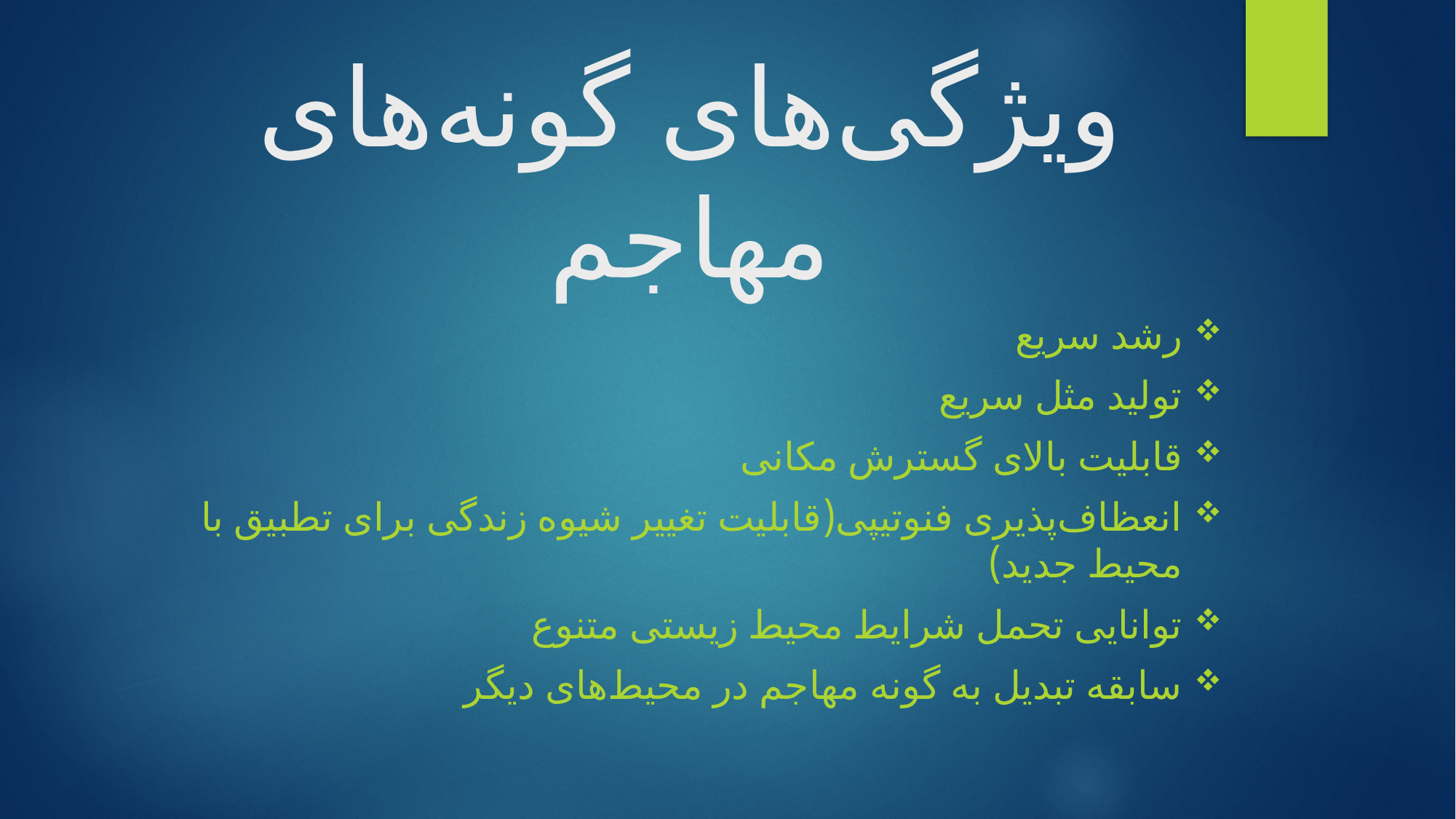

# ویژگی‌های گونه‌های مهاجم
رشد سریع
تولید مثل سریع
قابلیت بالای گسترش مکانی
انعظاف‌پذیری فنوتیپی(قابلیت تغییر شیوه زندگی برای تطبیق با محیط جدید)
توانایی تحمل شرایط محیط زیستی متنوع
سابقه تبدیل به گونه مهاجم در محیط‌های دیگر